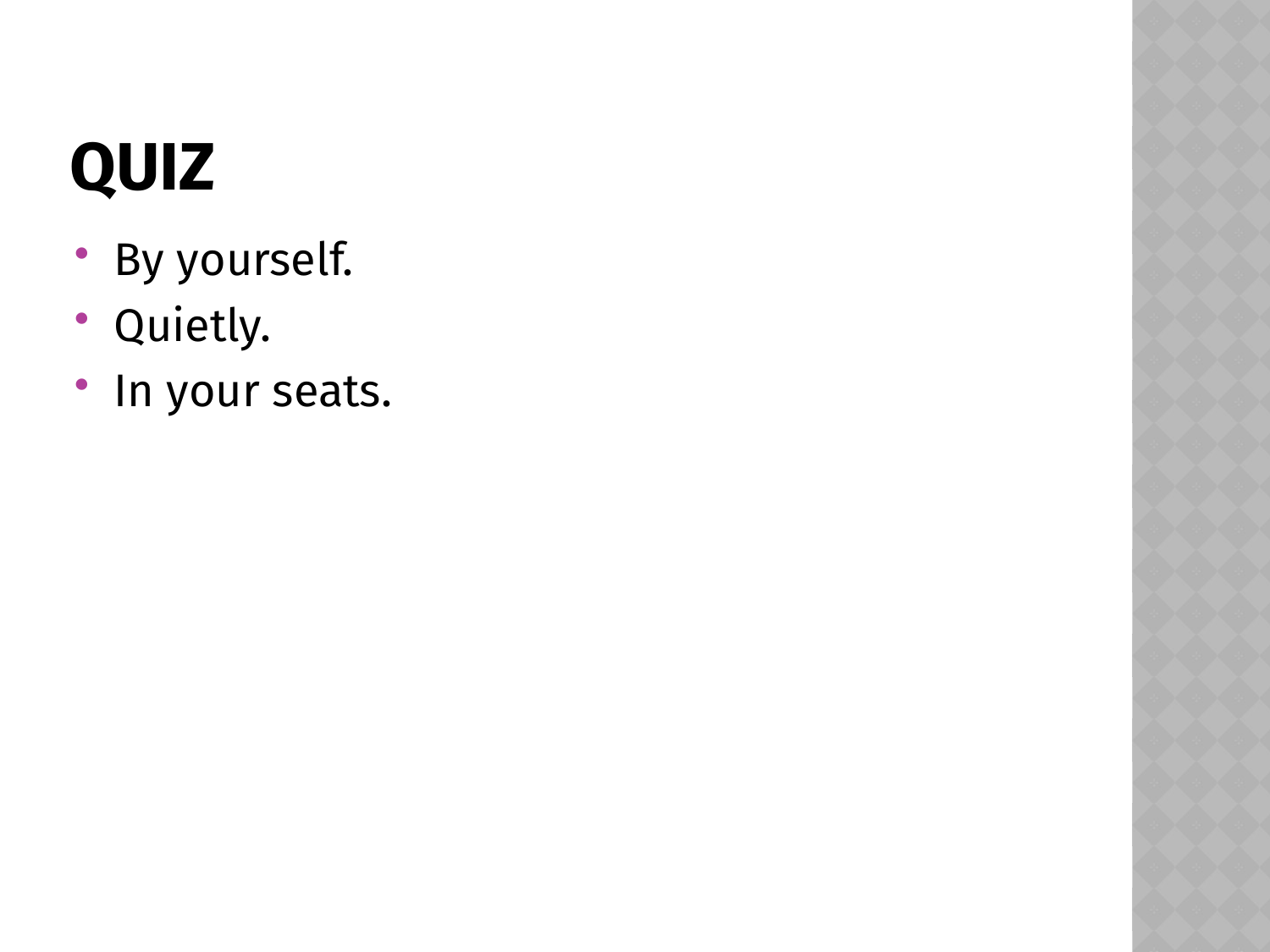

# Quiz
By yourself.
Quietly.
In your seats.